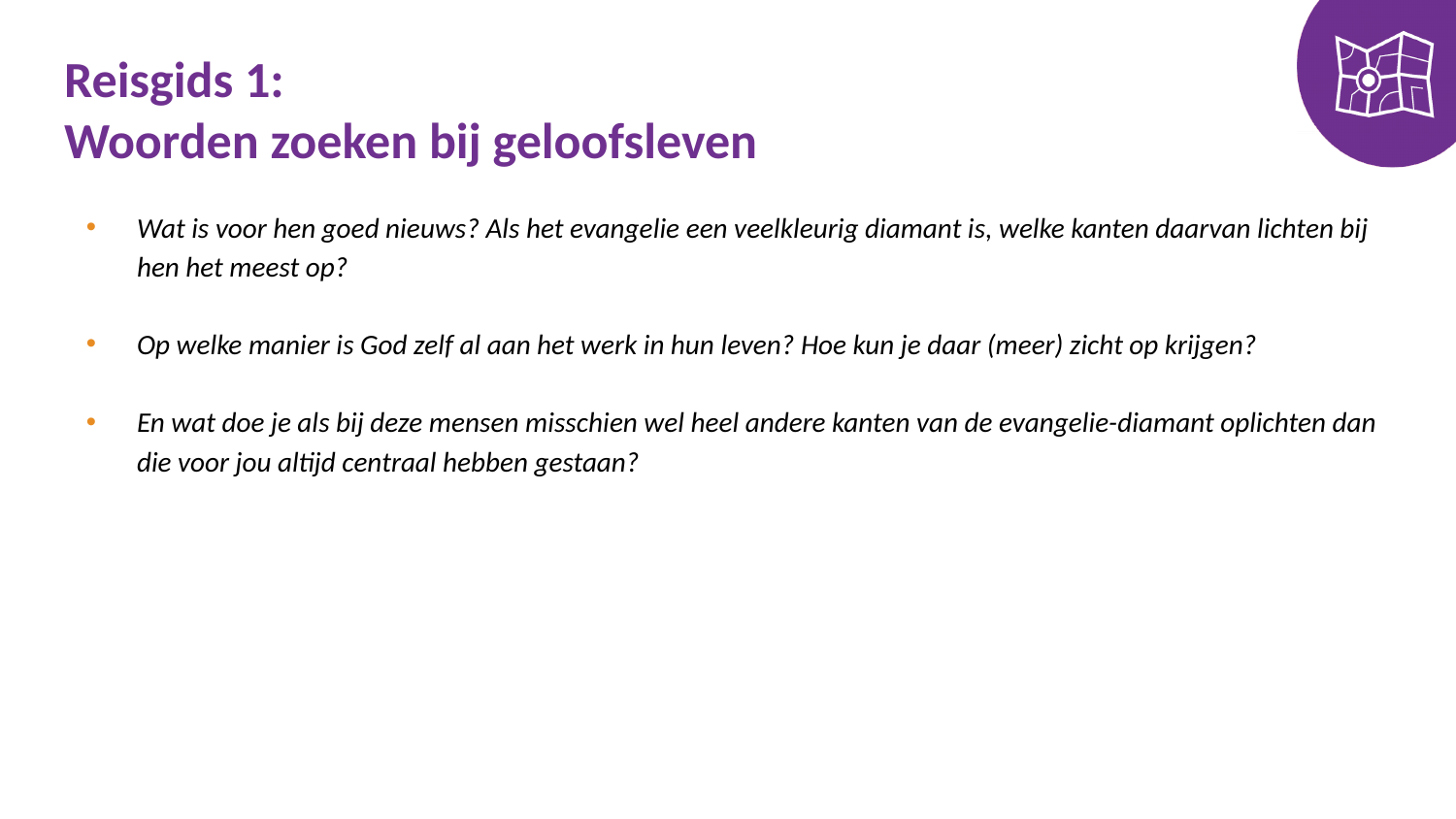

# Reisgids 1: Woorden zoeken bij geloofsleven

Wat is voor hen goed nieuws? Als het evangelie een veelkleurig diamant is, welke kanten daarvan lichten bij hen het meest op?

Op welke manier is God zelf al aan het werk in hun leven? Hoe kun je daar (meer) zicht op krijgen?

En wat doe je als bij deze mensen misschien wel heel andere kanten van de evangelie-diamant oplichten dan die voor jou altijd centraal hebben gestaan?